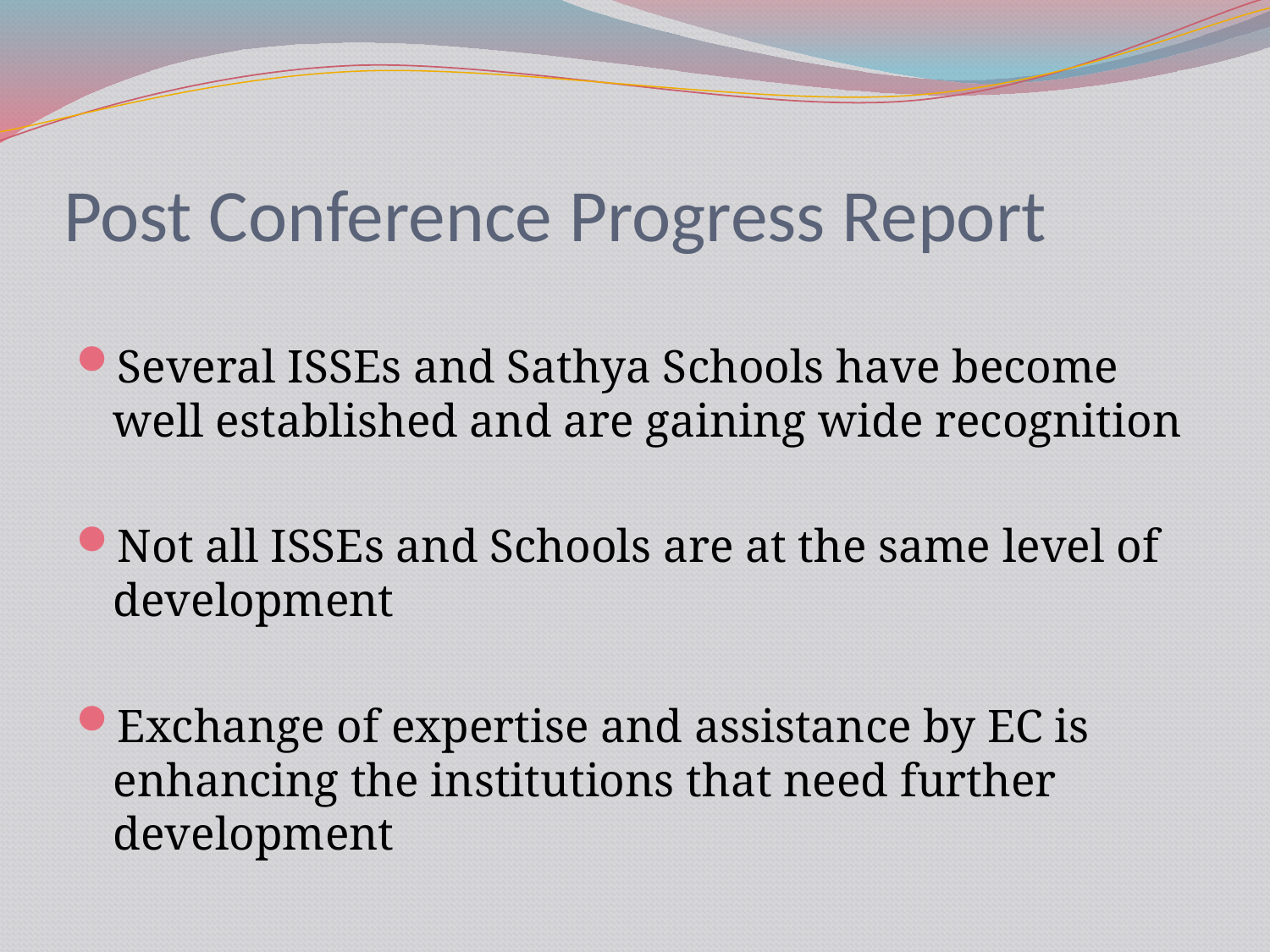

# Post Conference Progress Report

Several ISSEs and Sathya Schools have become well established and are gaining wide recognition

Not all ISSEs and Schools are at the same level of development

Exchange of expertise and assistance by EC is enhancing the institutions that need further development